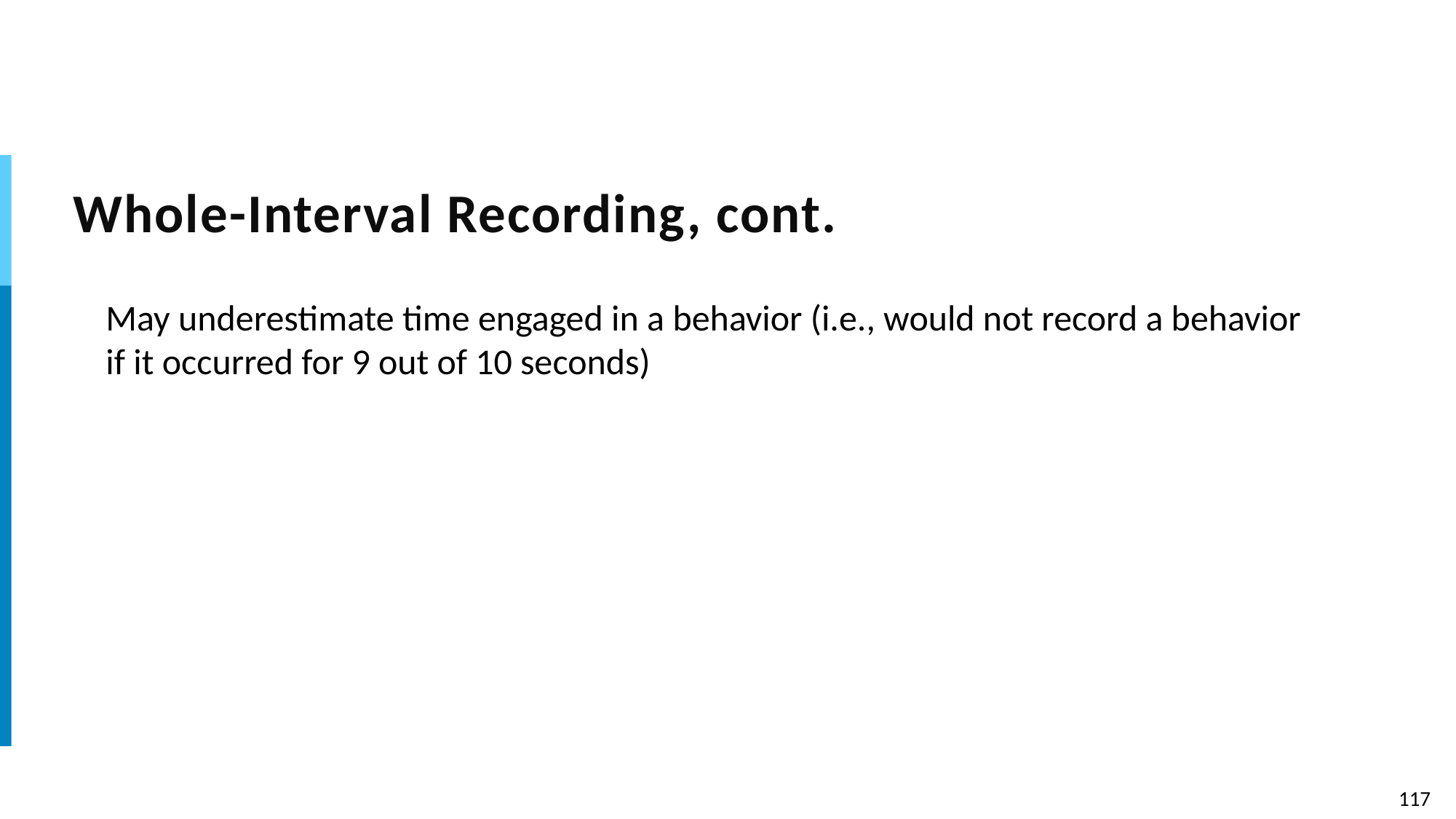

# Whole-Interval Recording, cont.
May underestimate time engaged in a behavior (i.e., would not record a behavior if it occurred for 9 out of 10 seconds)